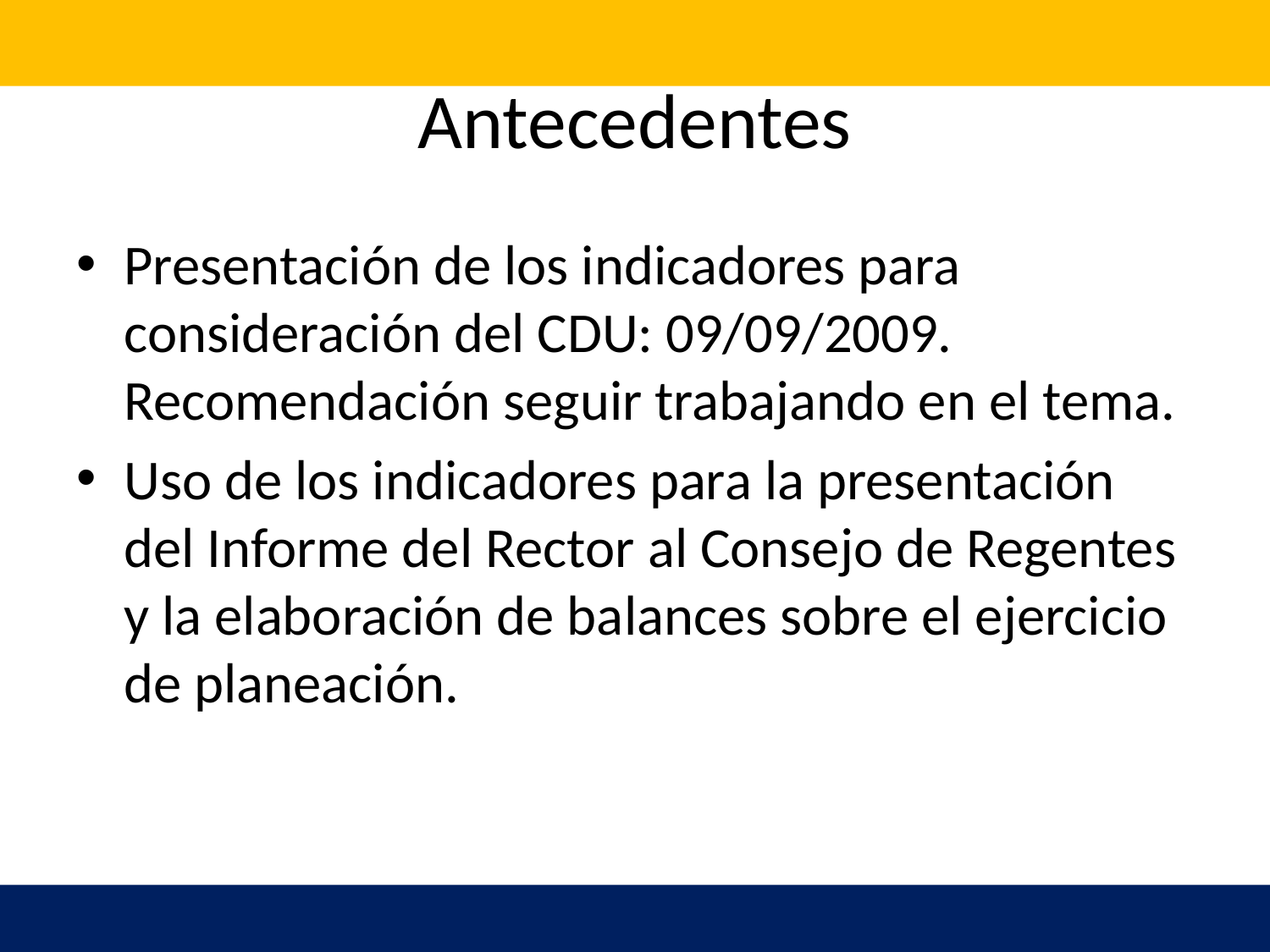

# Antecedentes
Presentación de los indicadores para consideración del CDU: 09/09/2009. Recomendación seguir trabajando en el tema.
Uso de los indicadores para la presentación del Informe del Rector al Consejo de Regentes y la elaboración de balances sobre el ejercicio de planeación.